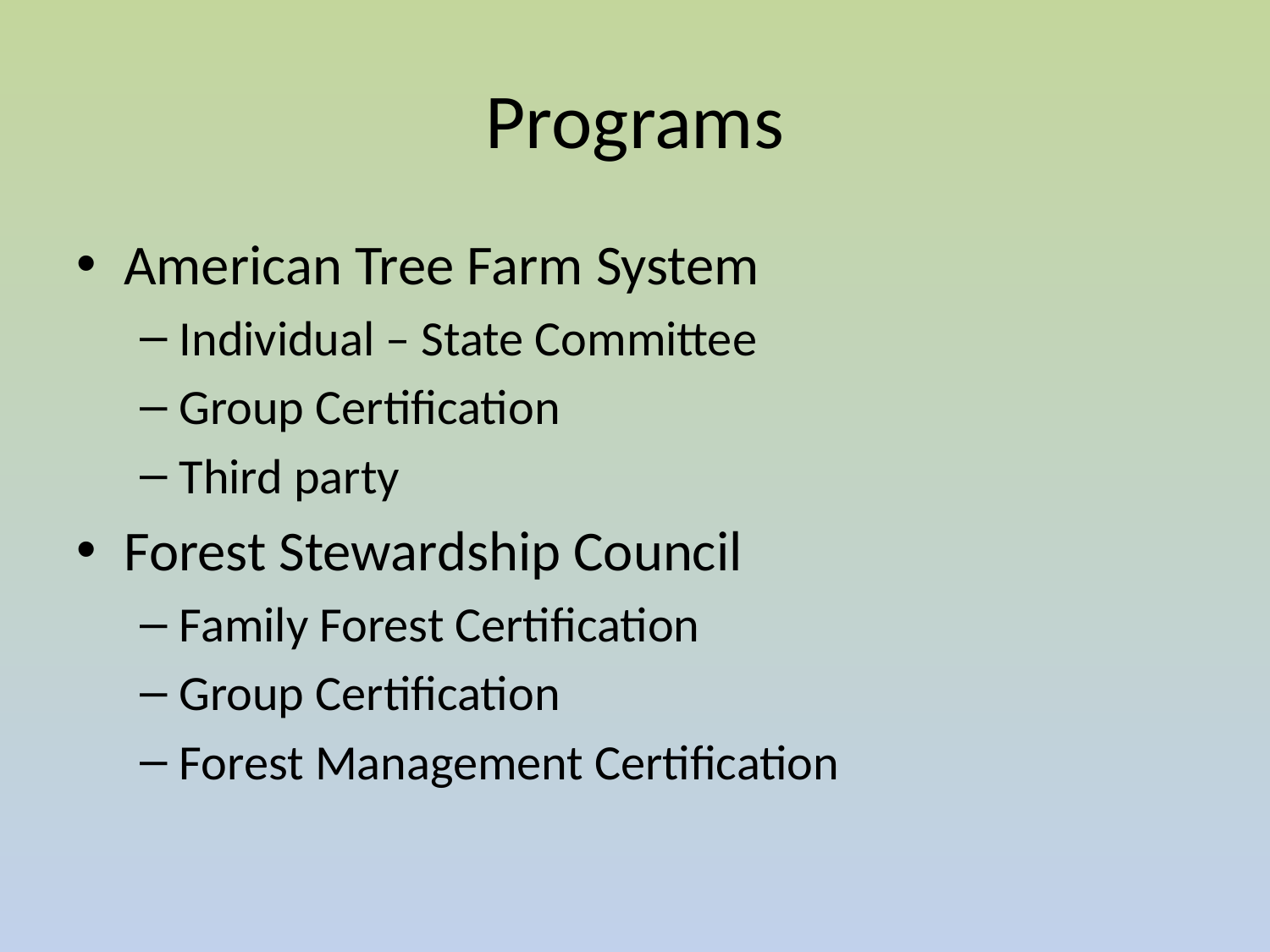

# Programs
American Tree Farm System
Individual – State Committee
Group Certification
Third party
Forest Stewardship Council
Family Forest Certification
Group Certification
Forest Management Certification